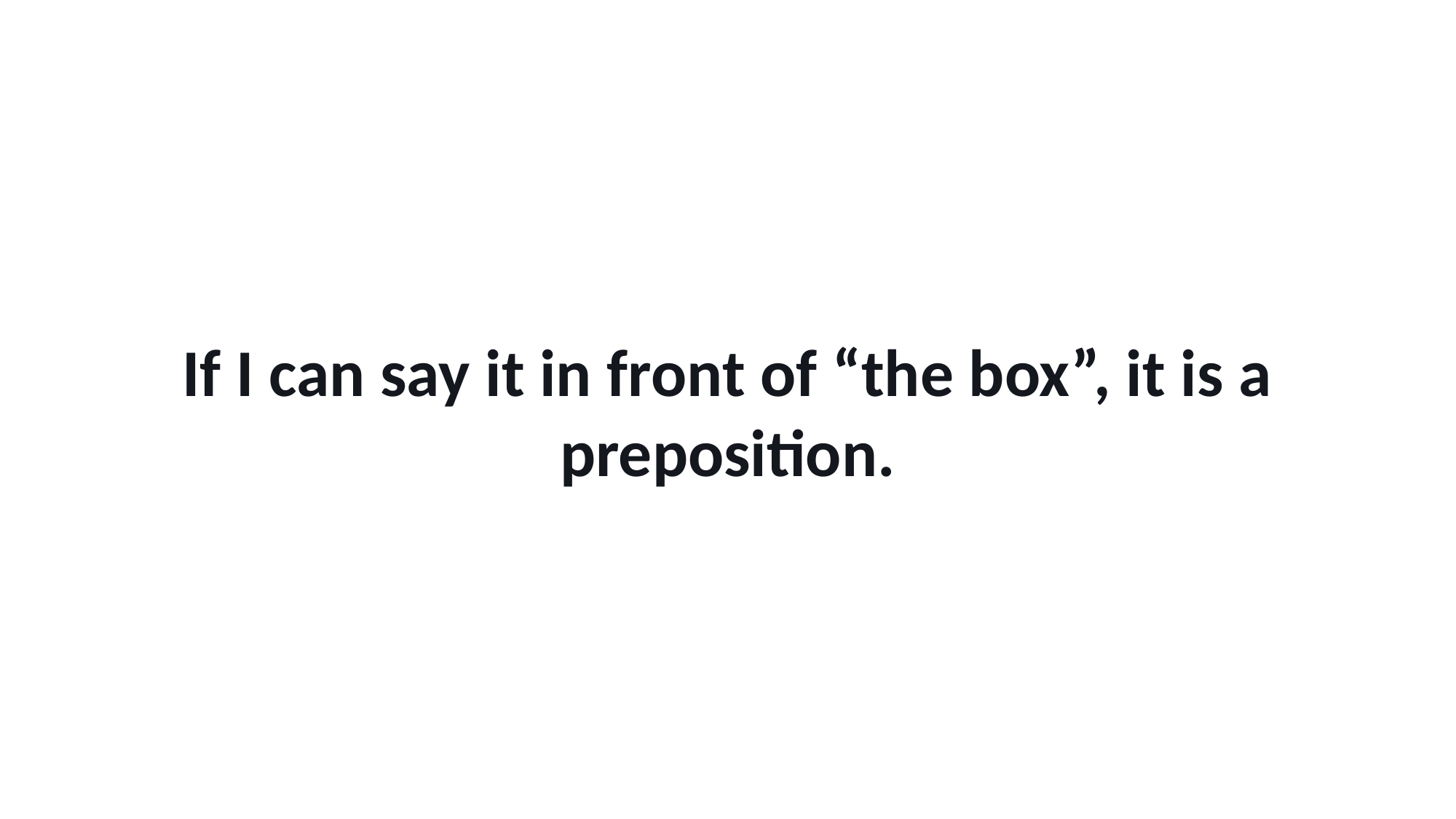

If I can say it in front of “the box”, it is a preposition.